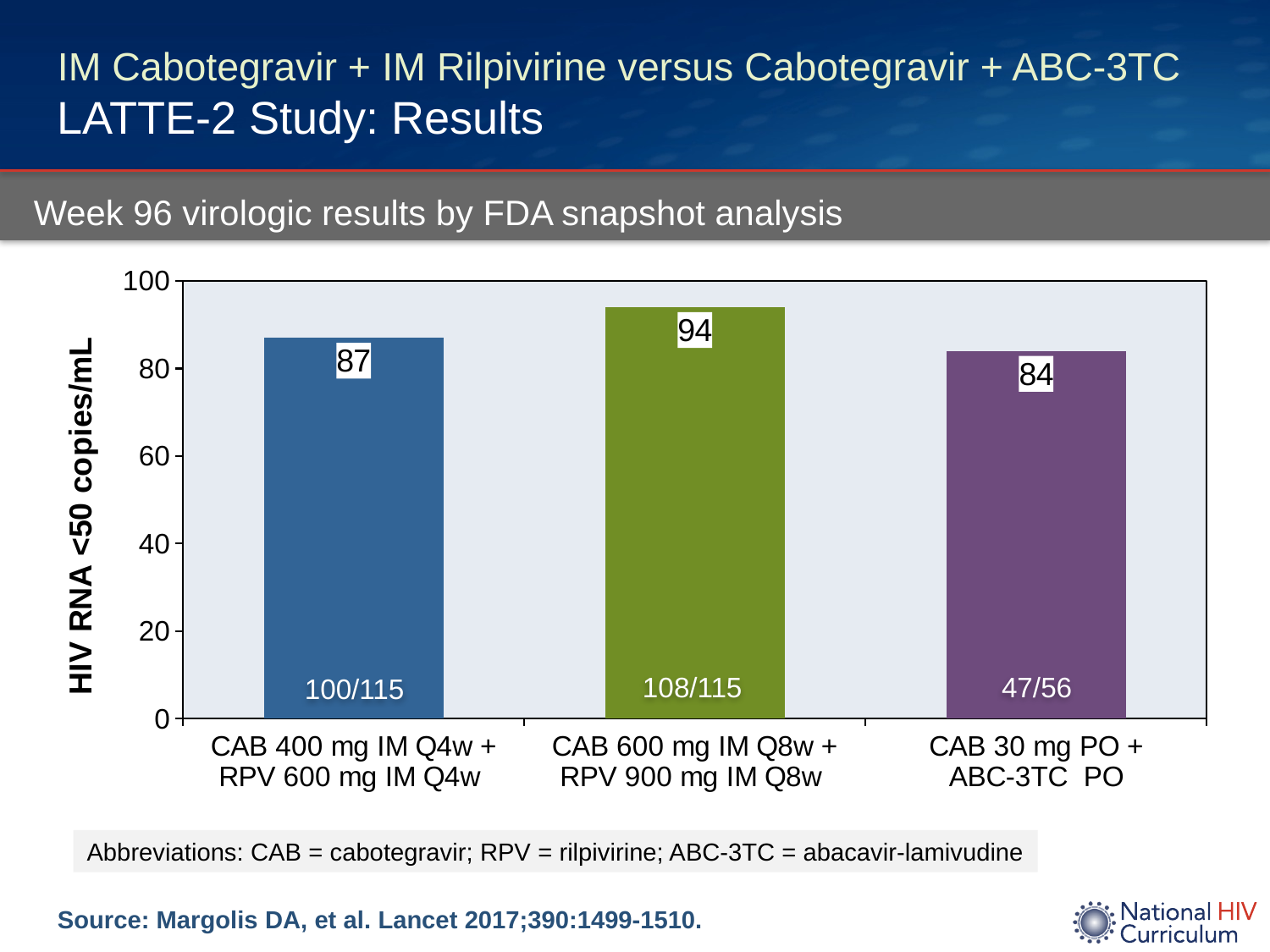

# IM Cabotegravir + IM Rilpivirine versus Cabotegravir + ABC-3TC LATTE-2 Study: Results
Week 96 virologic results by FDA snapshot analysis

### Chart

| Category | Regimen |
|---|---|
| CAB 400 mg IM Q4w +
RPV 600 mg IM Q4w  | 87.0 |
| CAB 600 mg IM Q8w +
RPV 900 mg IM Q8w  | 94.0 |
| CAB 30 mg PO +
ABC-3TC  PO | 84.0 |
108/115
47/56
100/115
Abbreviations: CAB = cabotegravir; RPV = rilpivirine; ABC-3TC = abacavir-lamivudine
Source: Margolis DA, et al. Lancet 2017;390:1499-1510.